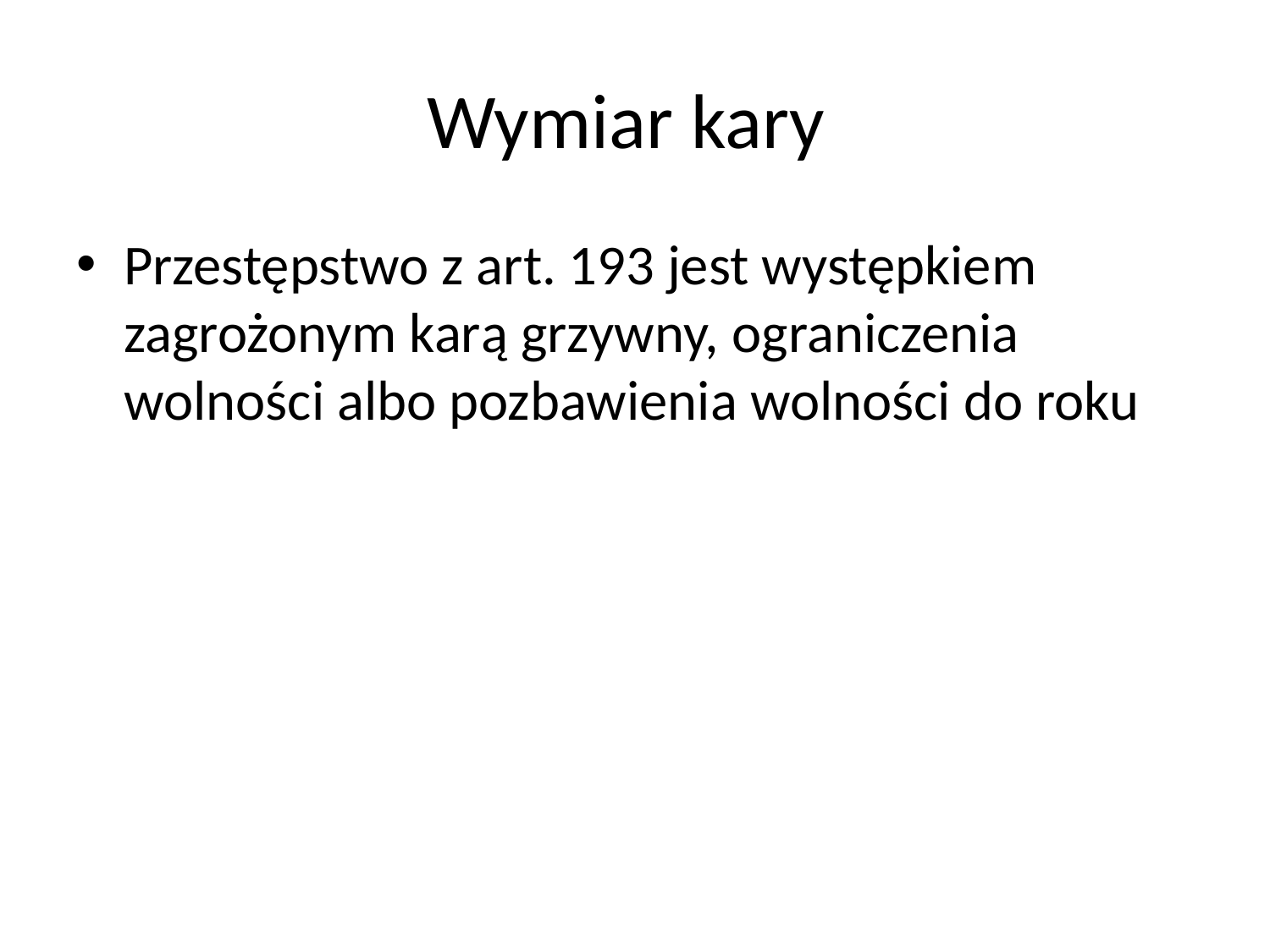

# Wymiar kary
Przestępstwo z art. 193 jest występkiem zagrożonym karą grzywny, ograniczenia wolności albo pozbawienia wolności do roku